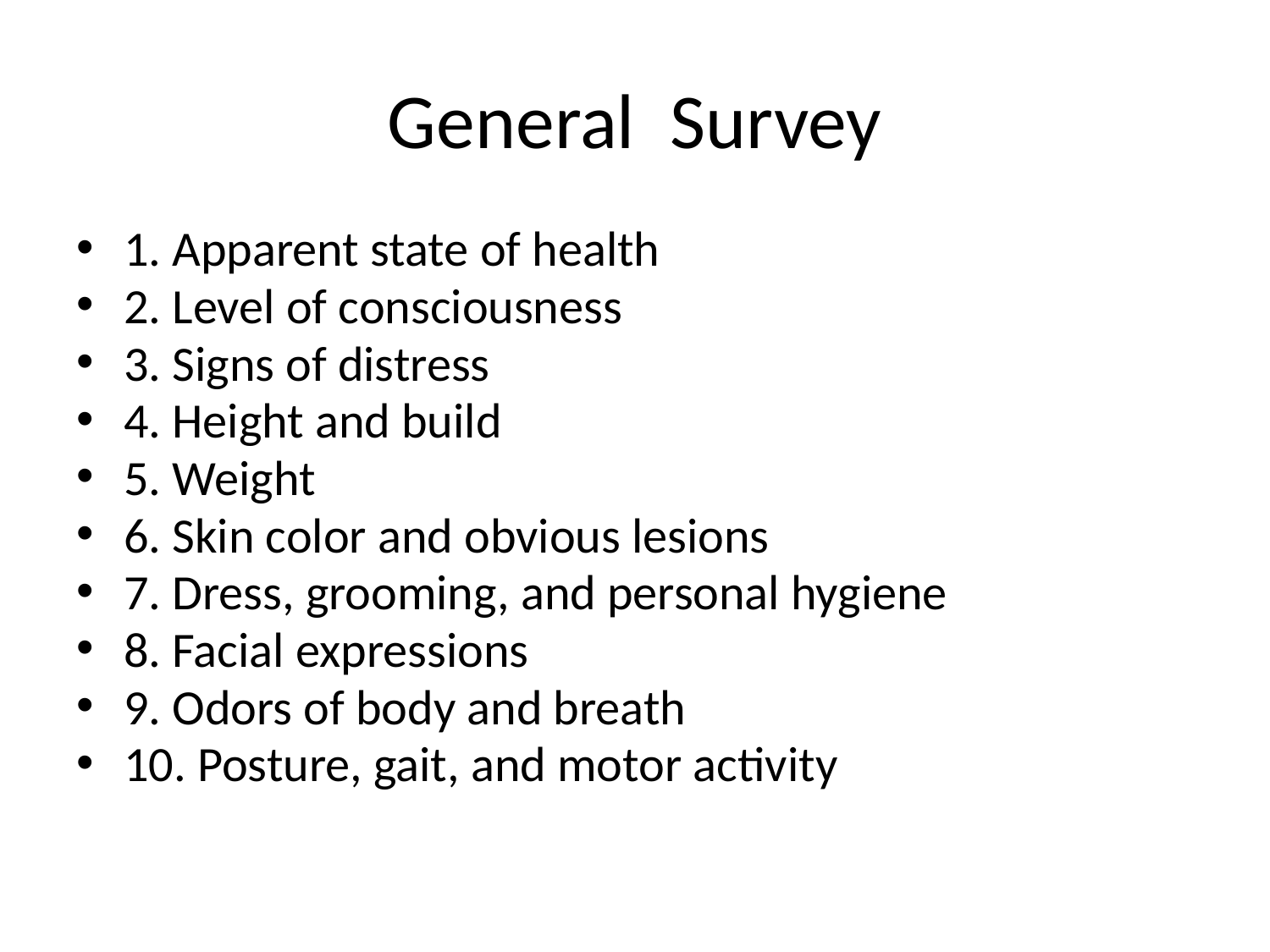

# General  Survey
1. Apparent state of health
2. Level of consciousness
3. Signs of distress
4. Height and build
5. Weight
6. Skin color and obvious lesions
7. Dress, grooming, and personal hygiene
8. Facial expressions
9. Odors of body and breath
10. Posture, gait, and motor activity